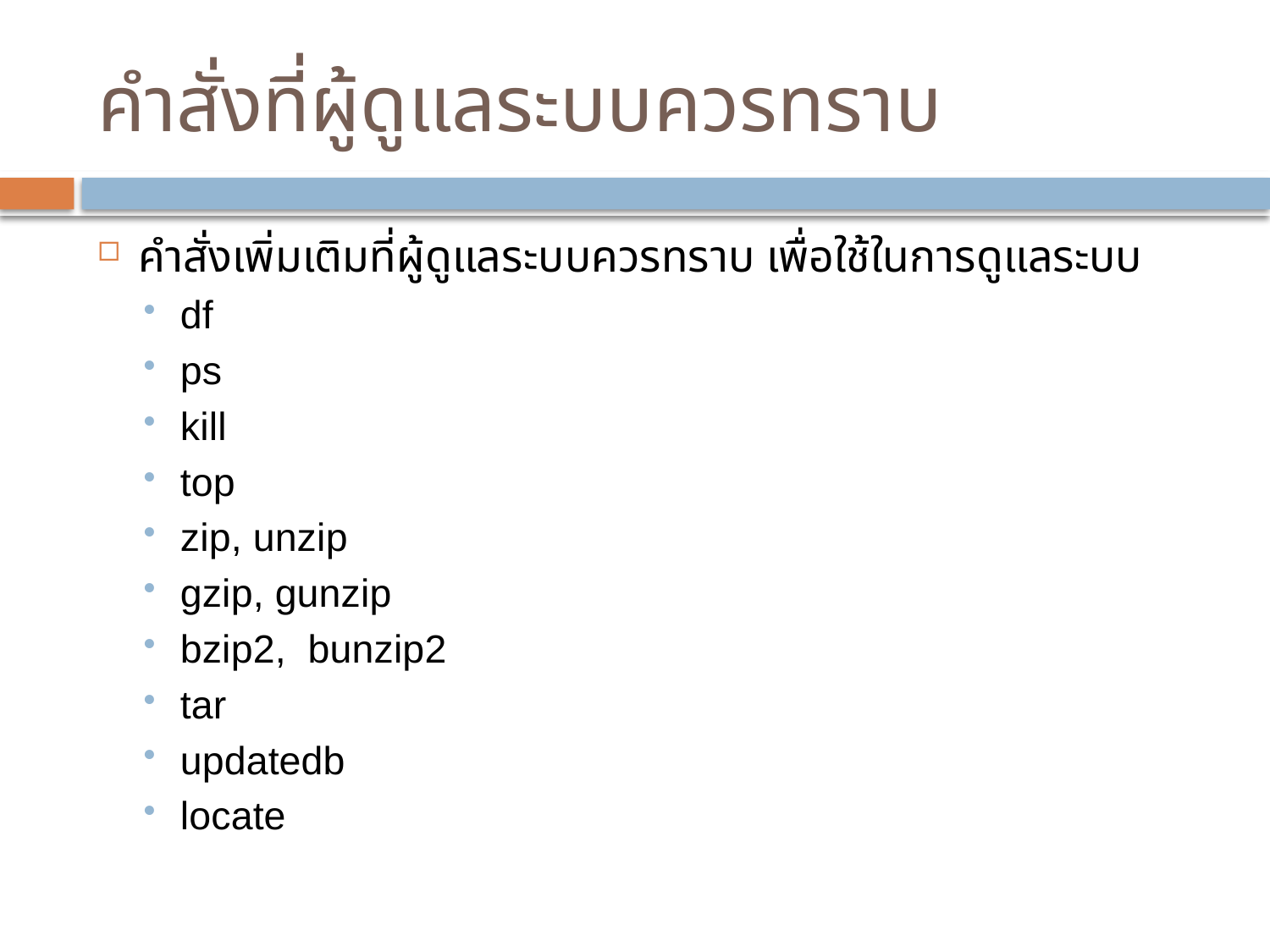

# คำสั่งที่ผู้ดูแลระบบควรทราบ
คำสั่งเพิ่มเติมที่ผู้ดูแลระบบควรทราบ เพื่อใช้ในการดูแลระบบ
df
ps
kill
top
zip, unzip
gzip, gunzip
bzip2,  bunzip2
tar
updatedb
locate